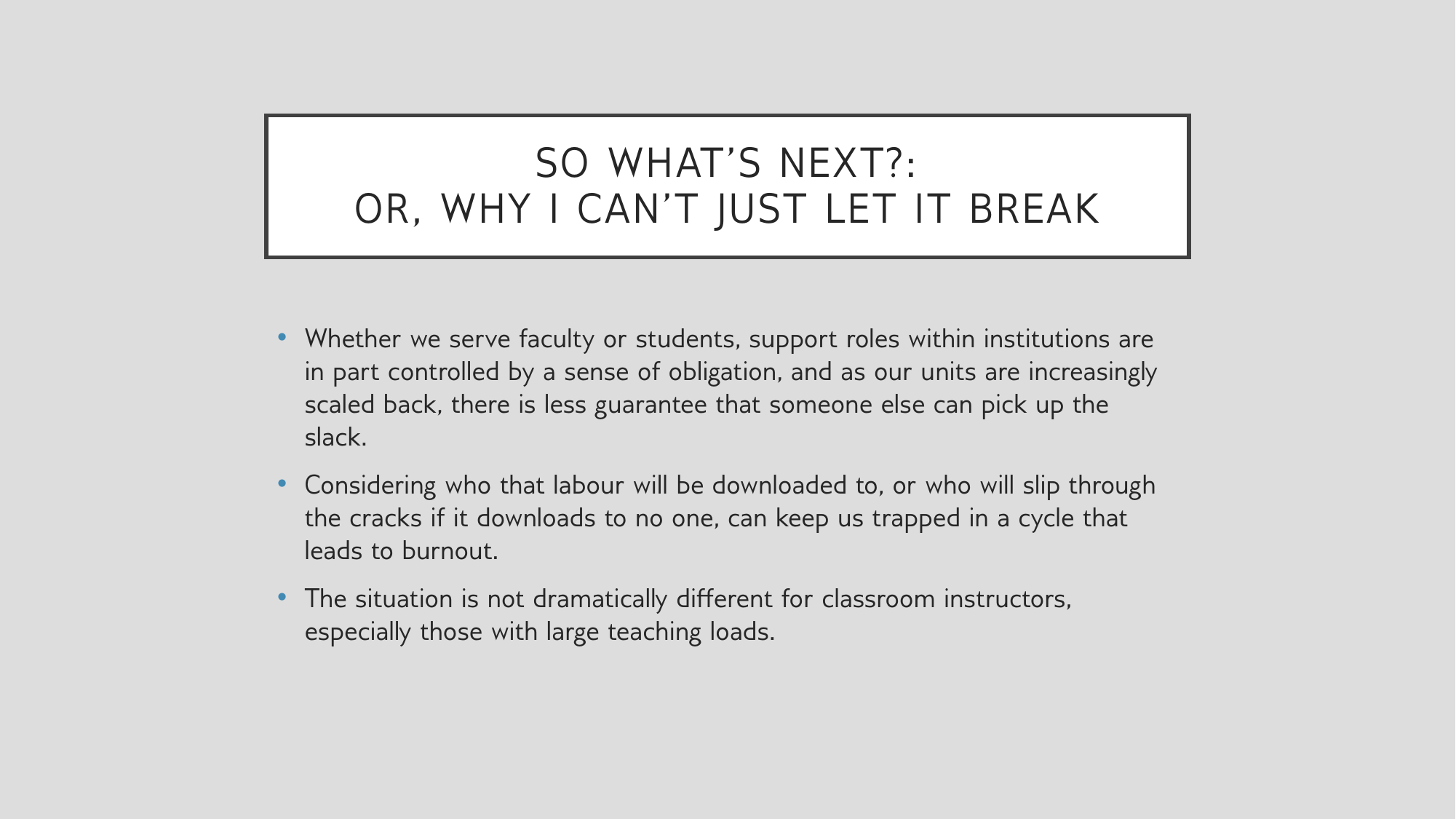

# So what’s Next?: Or, Why I can’t Just Let It Break
Whether we serve faculty or students, support roles within institutions are in part controlled by a sense of obligation, and as our units are increasingly scaled back, there is less guarantee that someone else can pick up the slack.
Considering who that labour will be downloaded to, or who will slip through the cracks if it downloads to no one, can keep us trapped in a cycle that leads to burnout.
The situation is not dramatically different for classroom instructors, especially those with large teaching loads.